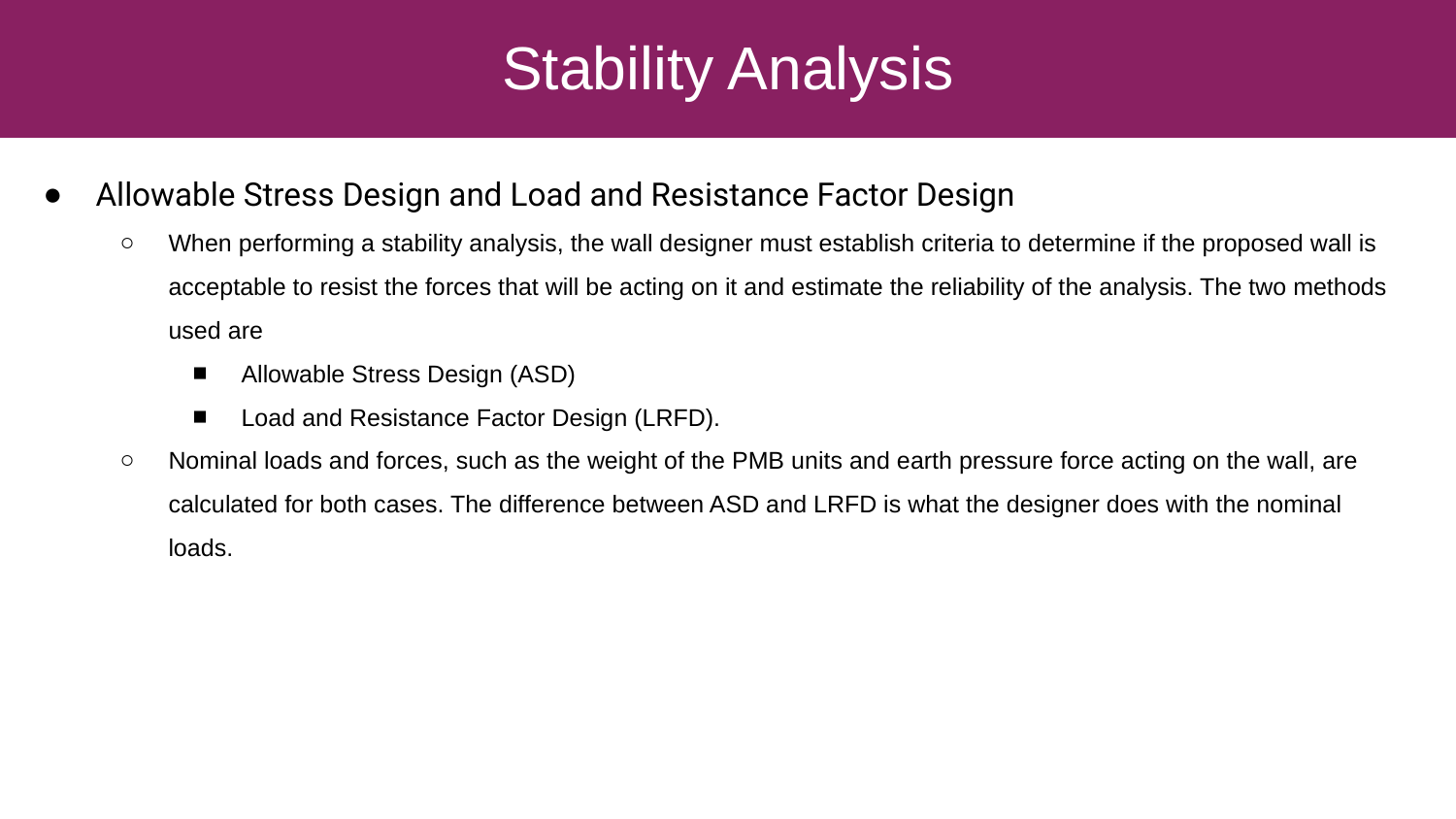

# Stability Analysis
Allowable Stress Design and Load and Resistance Factor Design
When performing a stability analysis, the wall designer must establish criteria to determine if the proposed wall is acceptable to resist the forces that will be acting on it and estimate the reliability of the analysis. The two methods used are
Allowable Stress Design (ASD)
Load and Resistance Factor Design (LRFD).
Nominal loads and forces, such as the weight of the PMB units and earth pressure force acting on the wall, are calculated for both cases. The difference between ASD and LRFD is what the designer does with the nominal loads.